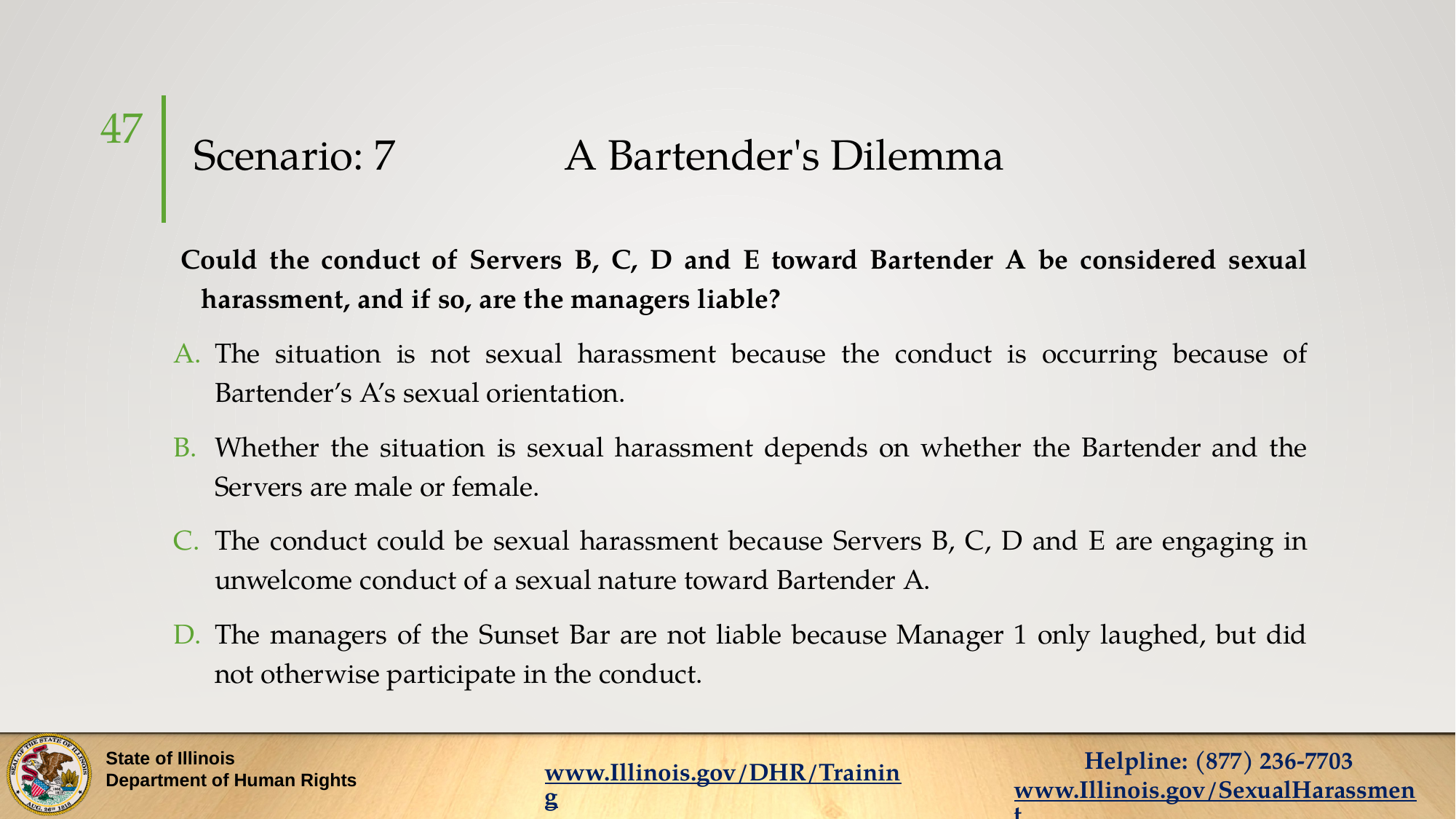

# Scenario: 7                A Bartender's Dilemma
47
 Could the conduct of Servers B, C, D and E toward Bartender A be considered sexual harassment, and if so, are the managers liable?
The situation is not sexual harassment because the conduct is occurring because of Bartender’s A’s sexual orientation.
Whether the situation is sexual harassment depends on whether the Bartender and the Servers are male or female.
The conduct could be sexual harassment because Servers B, C, D and E are engaging in unwelcome conduct of a sexual nature toward Bartender A.
The managers of the Sunset Bar are not liable because Manager 1 only laughed, but did not otherwise participate in the conduct.